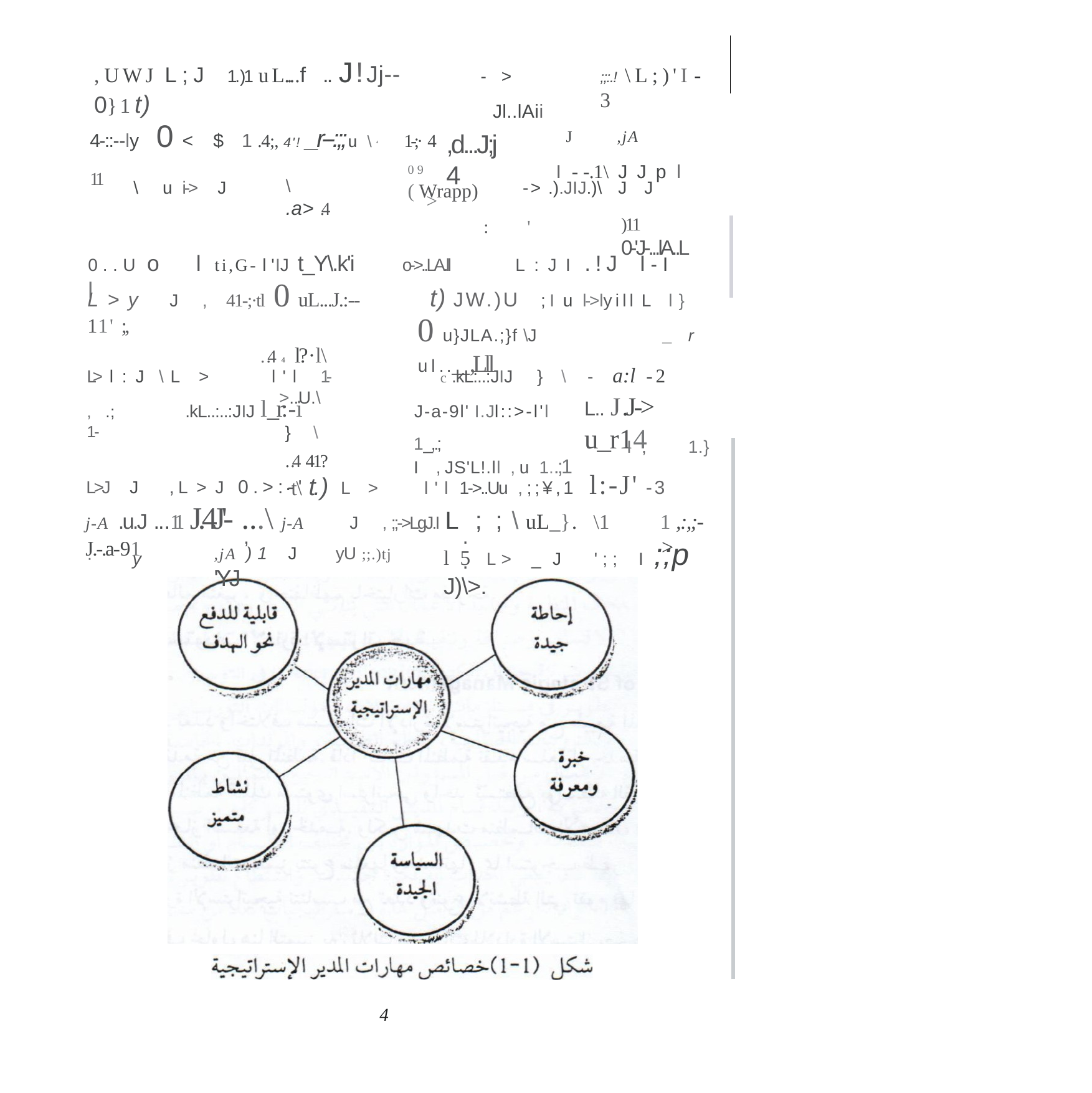

, UWJ L;J  1.)1 uL....f	.. J!Jj--0}1t)
4-::--ly 0 <$1 .4;, 4'! _r--:;;	u\ 4   1-;· 4 11
;;:.!  \L;)'I -3

J  ,jA

I - -.1\  JJpl
->

Jl..lAii
,d...J;j4
\	.a> .4
09  ( Wrapp)
>
\ ui->	J
-> .).JIJ.)\	JJ
)11 0-'J-...lA..L
:
'

0..U o	l ti,G- l'IJ t_Y\.k'i l
L:JI .!J  I-I
o->..LA.ll

t) JW.)U
L>y	J ,	41-;·tl  0 uL...J.:--11' ;,
..4 4  l?·l\	l_r:-i
;I ul->lyill Ll}
0 u}JLA.;}f \J ul..   ,Lll
_r
}\	- a:l  -2
L>   l:J\ L>
l'l  1->..U.\

}\

..4 41? ·t\ t.)
c .kL:..:JIJ
L.. J.J-> u_r14
.kL..:..:JIJ
J-a-9l' I.Jl::>-l'l
, .;  1-
1_,.;	I ,JS'L!.ll ,u1..;1
I ,	1.}

L>	l'l 1->..Uu  ,;;¥,1  l:-J' -3
L>J	J ,L>J 0.>:-'
j-A  .u.J ...11 J.4J'- ...\ j-A  J.-.a-91
J ,;;->LgJ.I L;;\ uL_}.\1
1 ,:,;->
..
,
l5 L>  _J  ';;  I ;;p J)\>.
,jA  )1  JyU ;;.)tj 'YJ
y

4